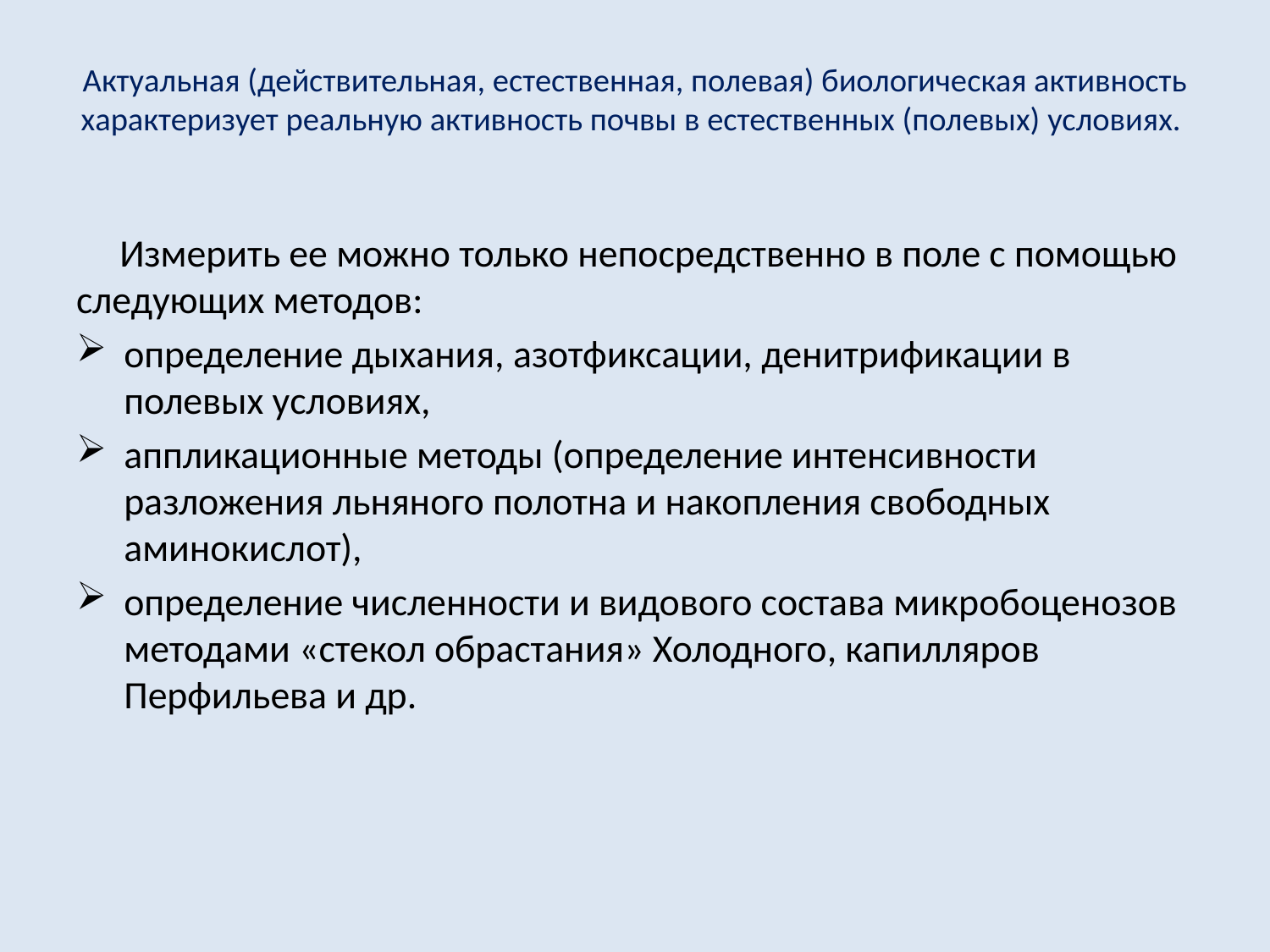

# Актуальная (действительная, естественная, полевая) биологическая активность характеризует реальную активность почвы в естественных (полевых) условиях.
     Измерить ее можно только непосредственно в поле с помощью следующих методов:
определение дыхания, азотфиксации, денитрификации в полевых условиях,
аппликационные методы (определение интенсивности разложения льняного полотна и накопления свободных аминокислот),
определение численности и видового состава микробоценозов методами «стекол обрастания» Холодного, капилляров Перфильева и др.